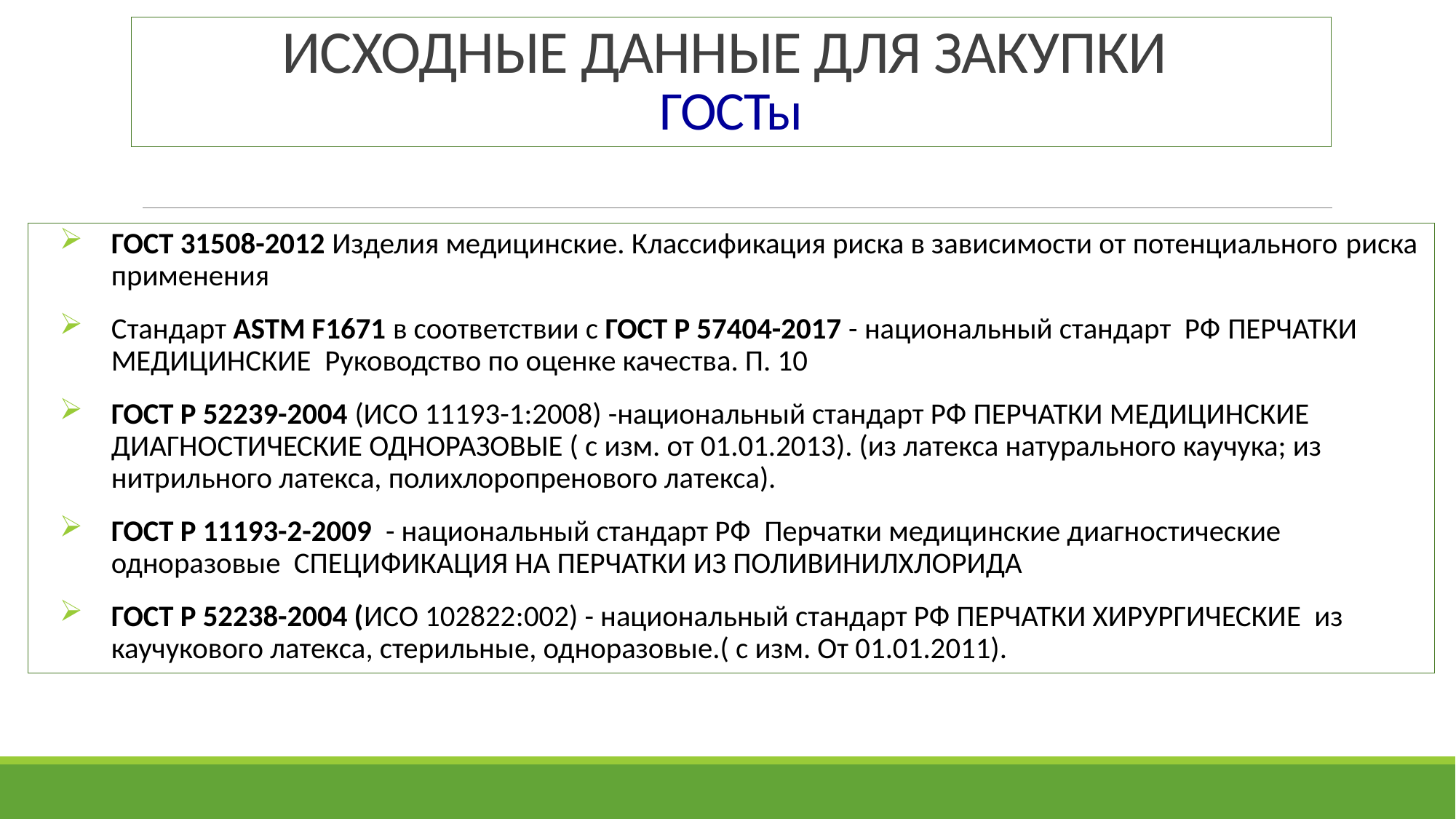

# ИСХОДНЫЕ ДАННЫЕ ДЛЯ ЗАКУПКИ ГОСТы
ГОСТ 31508-2012 Изделия медицинские. Классификация риска в зависимости от потенциального риска применения
Cтандарт ASTM F1671 в соответствии с ГОСТ Р 57404-2017 - национальный стандарт  РФ ПЕРЧАТКИ МЕДИЦИНСКИЕ  Руководство по оценке качества. П. 10
ГОСТ Р 52239-2004 (ИСО 11193-1:2008) -национальный стандарт РФ ПЕРЧАТКИ МЕДИЦИНСКИЕ ДИАГНОСТИЧЕСКИЕ ОДНОРАЗОВЫЕ ( с изм. от 01.01.2013). (из латекса натурального каучука; из нитрильного латекса, полихлоропренового латекса).
ГОСТ Р 11193-2-2009  - национальный стандарт РФ  Перчатки медицинские диагностические одноразовые  СПЕЦИФИКАЦИЯ НА ПЕРЧАТКИ ИЗ ПОЛИВИНИЛХЛОРИДА
ГОСТ Р 52238-2004 (ИСО 102822:002) - национальный стандарт РФ ПЕРЧАТКИ ХИРУРГИЧЕСКИЕ  из каучукового латекса, стерильные, одноразовые.( с изм. От 01.01.2011).